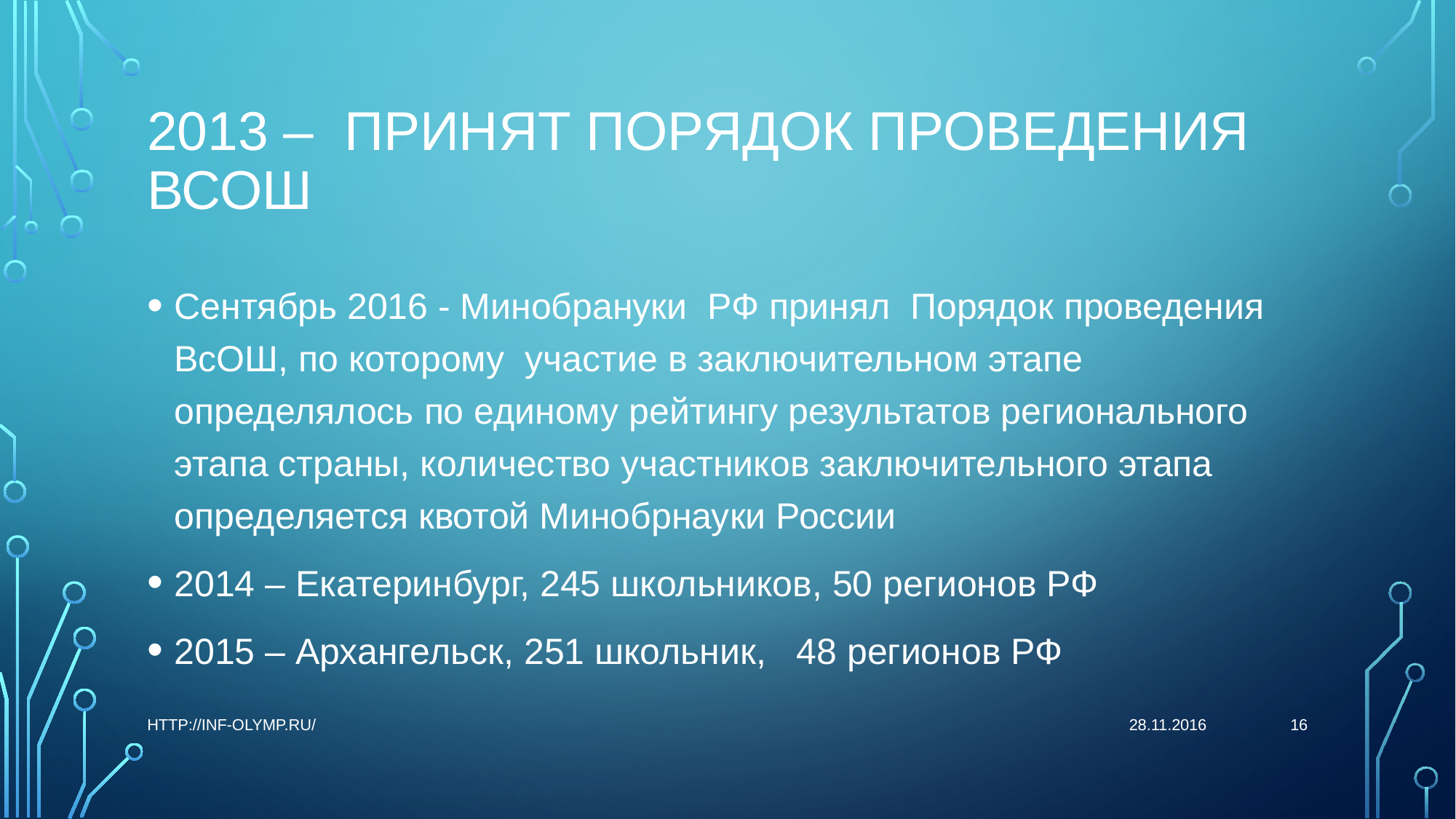

# 2013 –  принят Порядок проведения ВсОШ
Сентябрь 2016 - Минобрануки  РФ принял  Порядок проведения ВсОШ, по которому  участие в заключительном этапе определялось по единому рейтингу результатов регионального этапа страны, количество участников заключительного этапа определяется квотой Минобрнауки России
2014 – Екатеринбург, 245 школьников, 50 регионов РФ
2015 – Архангельск, 251 школьник,   48 регионов РФ

16
http://inf-olymp.ru/
28.11.2016